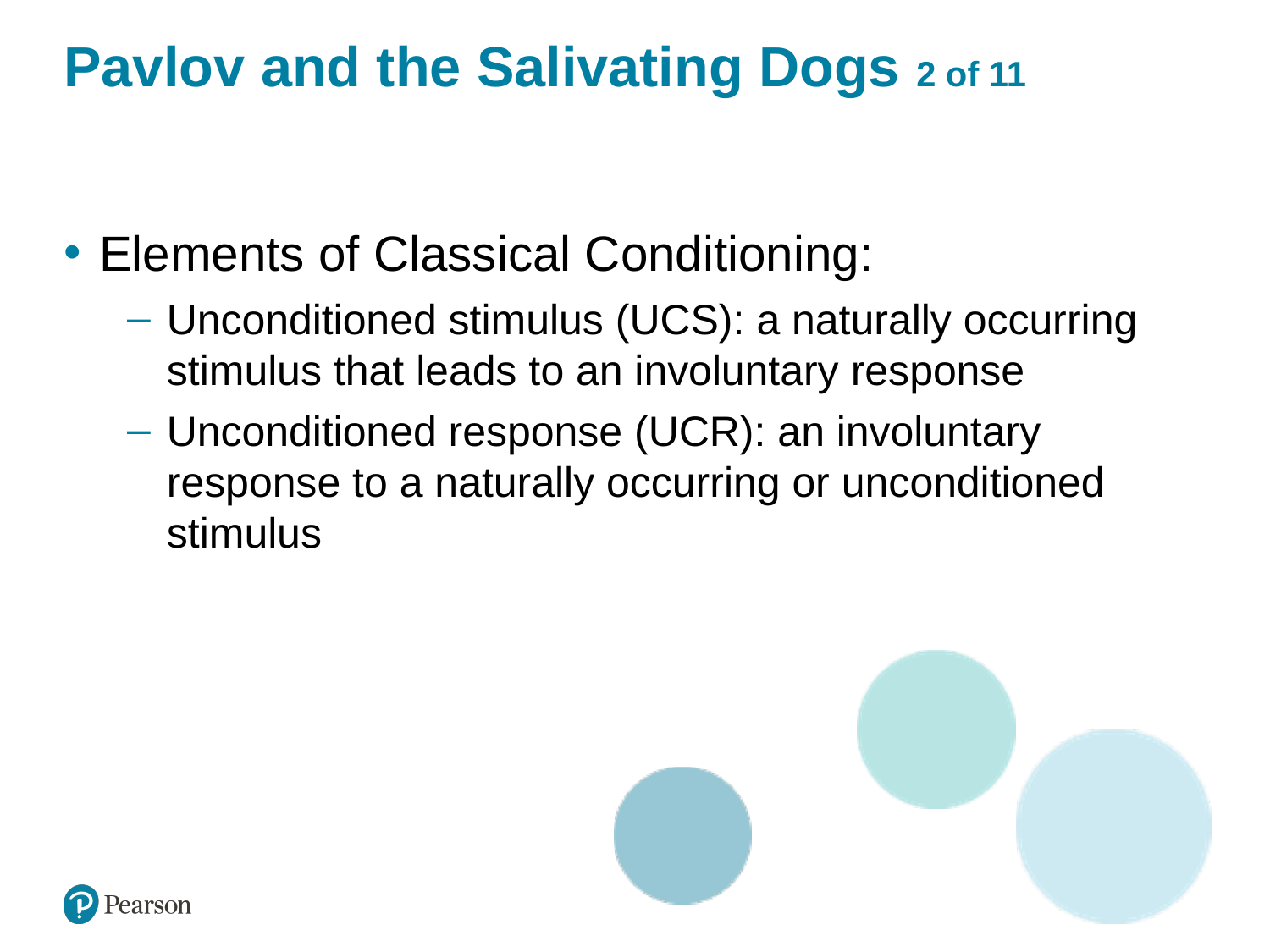

# Pavlov and the Salivating Dogs 2 of 11
Elements of Classical Conditioning:
Unconditioned stimulus (UCS): a naturally occurring stimulus that leads to an involuntary response
Unconditioned response (UCR): an involuntary response to a naturally occurring or unconditioned stimulus